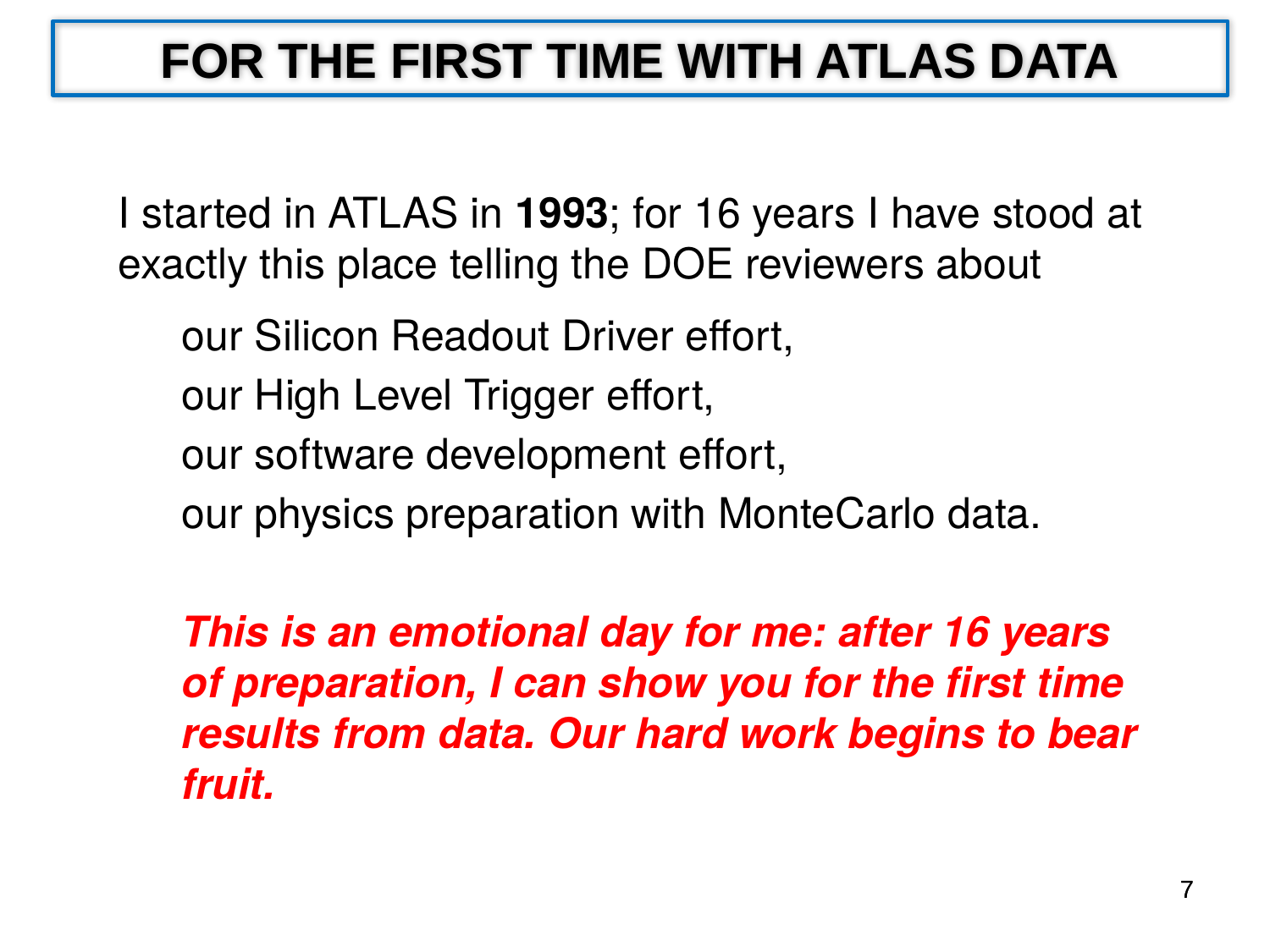

FOR THE FIRST TIME WITH ATLAS DATA
I started in ATLAS in 1993; for 16 years I have stood at exactly this place telling the DOE reviewers about
our Silicon Readout Driver effort,
our High Level Trigger effort,
our software development effort,
our physics preparation with MonteCarlo data.

This is an emotional day for me: after 16 years of preparation, I can show you for the first time results from data. Our hard work begins to bear fruit.
7
7